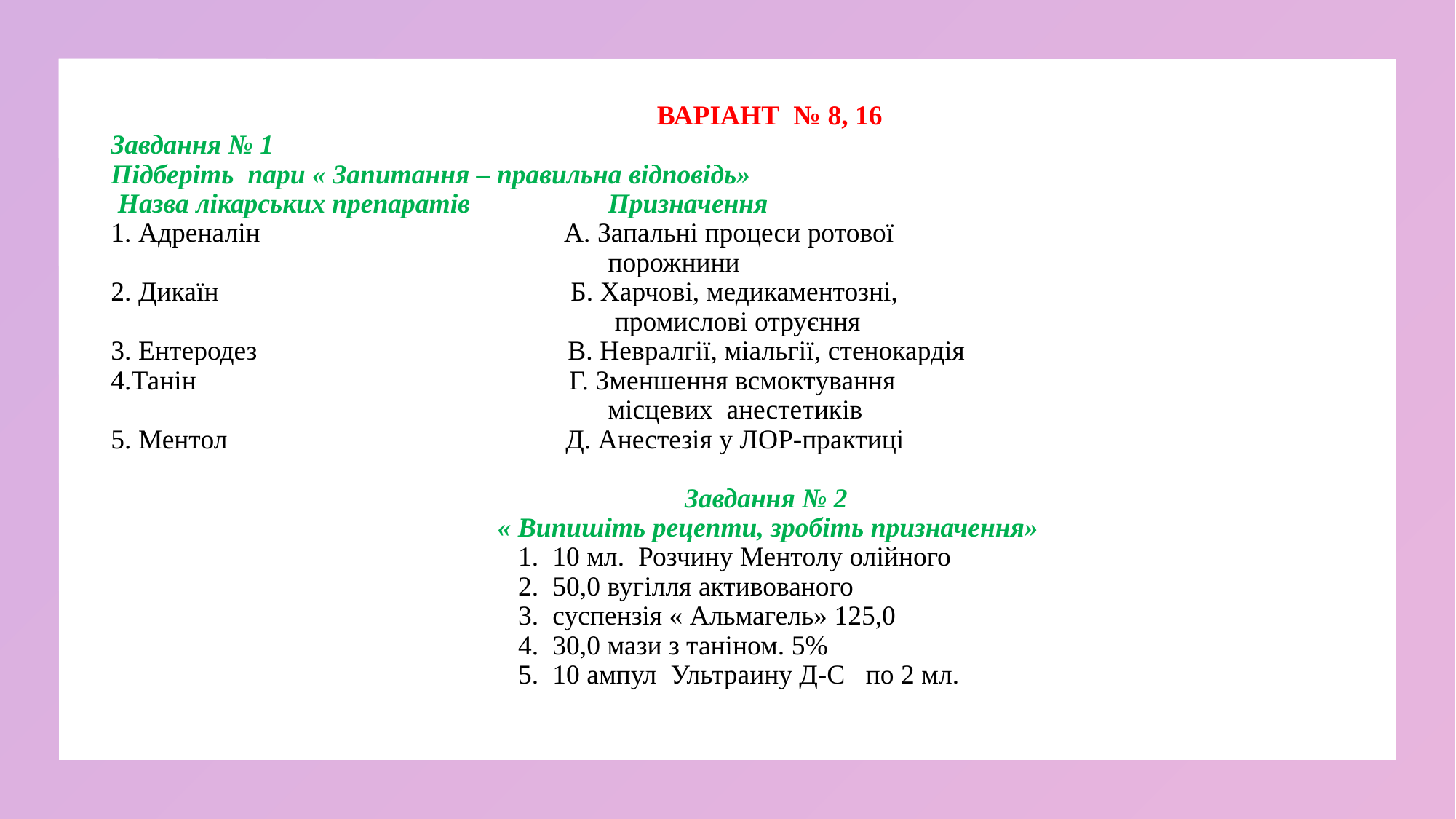

# ВАРІАНТ  № 8, 16 Завдання № 1    Підберіть  пари « Запитання – правильна відповідь»  Назва лікарських препаратів                    Призначення 1. Адреналін                                            А. Запальні процеси ротової                                                                          порожнини 2. Дикаїн                                                   Б. Харчові, медикаментозні,                                                                          промислові отруєння 3. Ентеродез                                             В. Невралгії, міальгії, стенокардія 4.Танін                                                      Г. Зменшення всмоктування                                                                         місцевих  анестетиків 5. Ментол                                                 Д. Анестезія у ЛОР-практиці Завдання № 2    « Випишіть рецепти, зробіть призначення» 1.  10 мл.  Розчину Ментолу олійного 2.  50,0 вугілля активованого 3.  суспензія « Альмагель» 125,0 4.  30,0 мази з таніном. 5% 5.  10 ампул  Ультраину Д-С   по 2 мл.